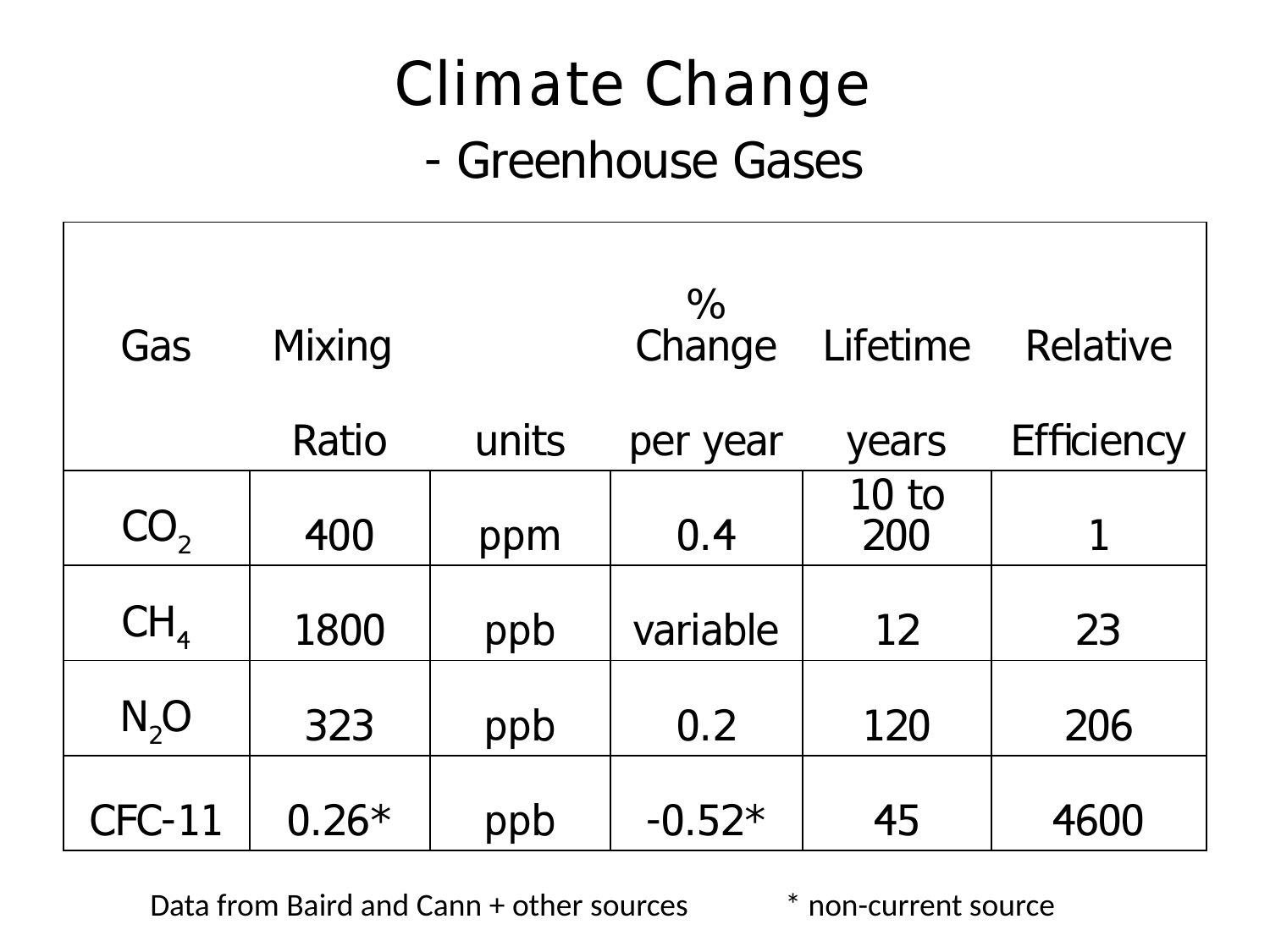

# Climate Change - Greenhouse Gases
| Gas | Mixing |  | % Change | Lifetime | Relative |
| --- | --- | --- | --- | --- | --- |
|  | Ratio | units | per year | years | Efficiency |
| CO2 | 400 | ppm | 0.4 | 10 to 200 | 1 |
| CH4 | 1800 | ppb | variable | 12 | 23 |
| N2O | 323 | ppb | 0.2 | 120 | 206 |
| CFC-11 | 0.26\* | ppb | -0.52\* | 45 | 4600 |
Data from Baird and Cann + other sources	* non-current source